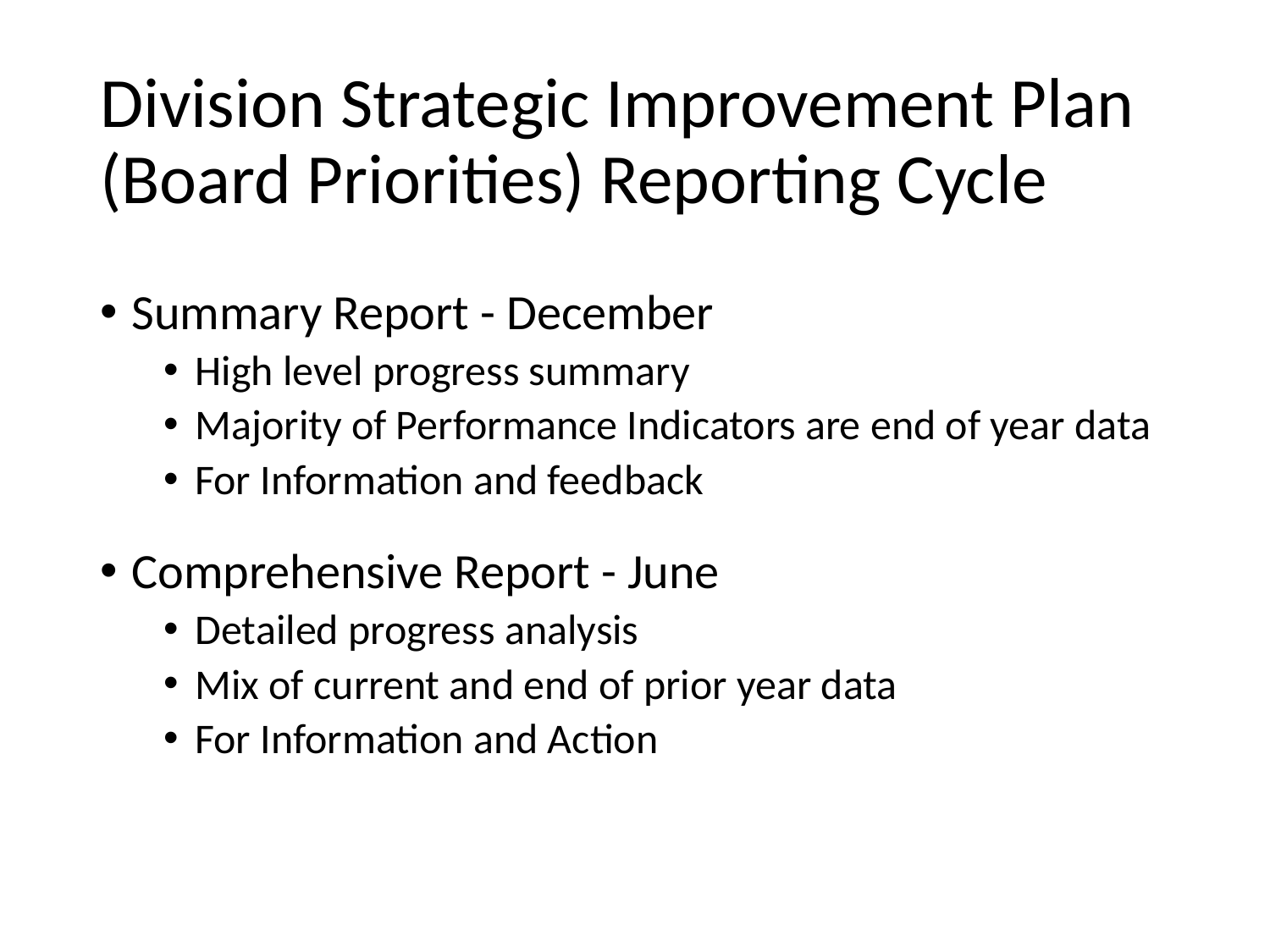

# Division Strategic Improvement Plan (Board Priorities) Reporting Cycle
Summary Report - December
High level progress summary
Majority of Performance Indicators are end of year data
For Information and feedback
Comprehensive Report - June
Detailed progress analysis
Mix of current and end of prior year data
For Information and Action